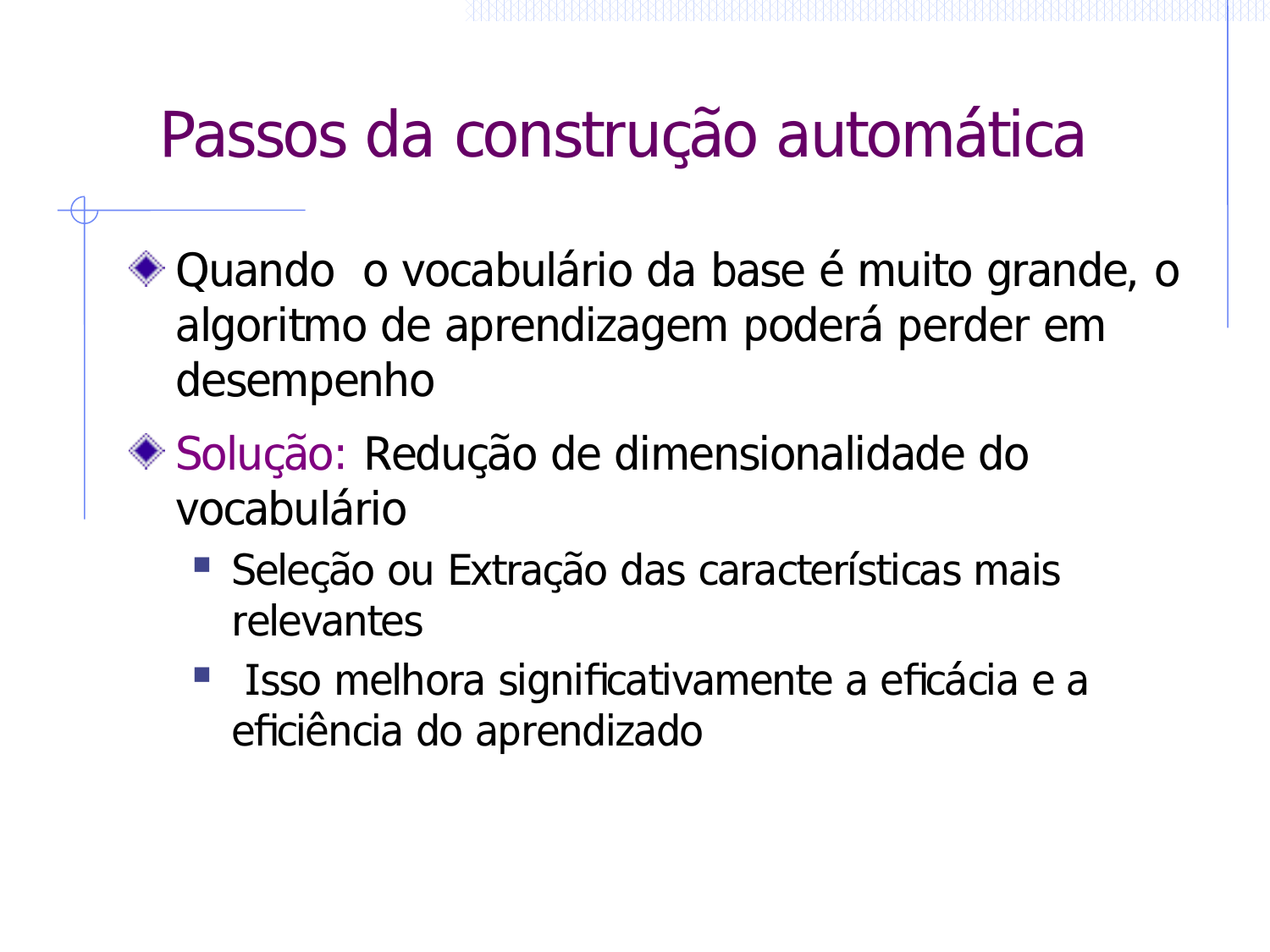

# Passos da construção automática
Quando  o vocabulário da base é muito grande, o algoritmo de aprendizagem poderá perder em desempenho
Solução: Redução de dimensionalidade do vocabulário
Seleção ou Extração das características mais relevantes
 Isso melhora significativamente a eficácia e a eficiência do aprendizado